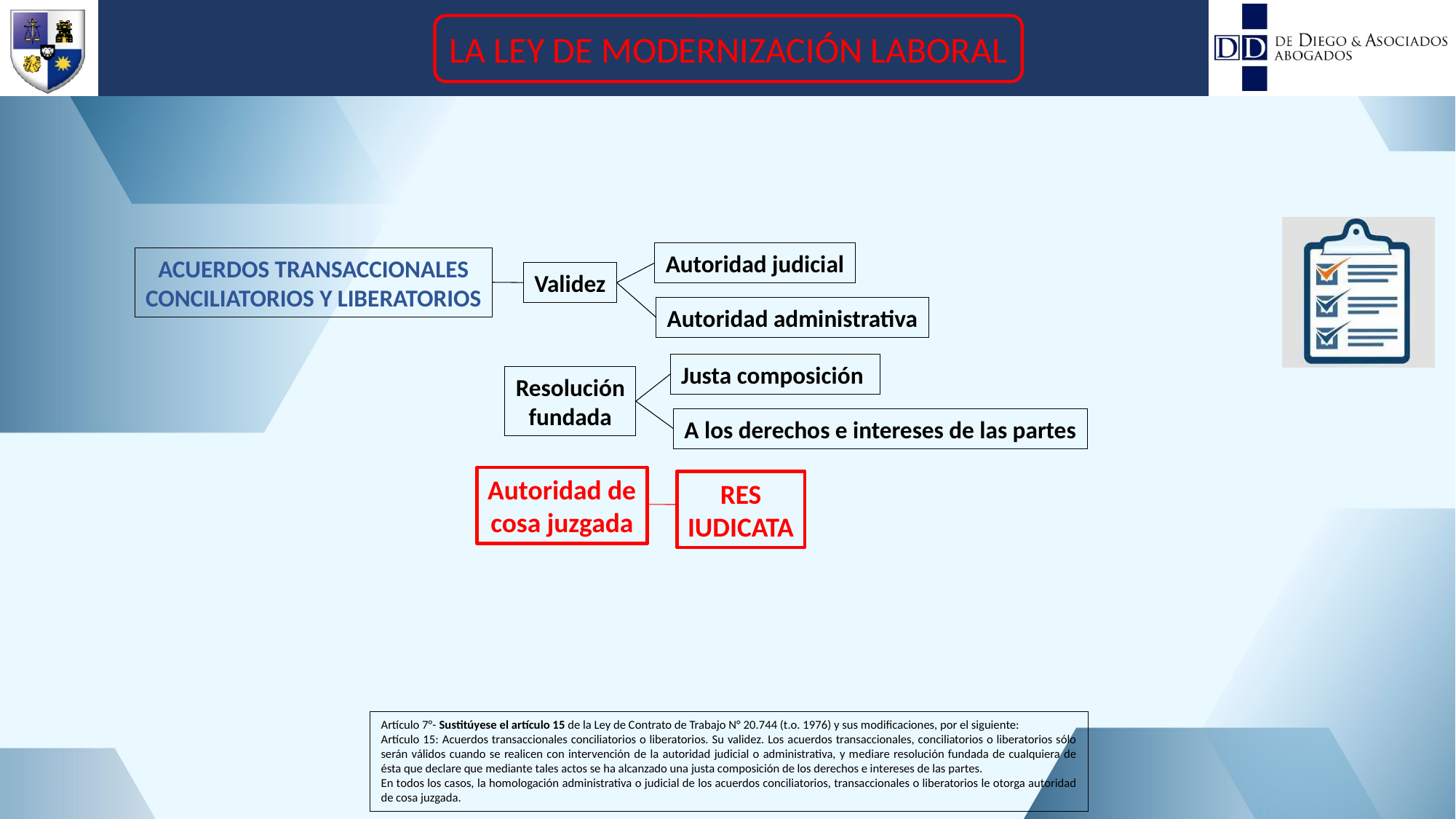

LA LEY DE MODERNIZACIÓN LABORAL
Autoridad judicial
ACUERDOS TRANSACCIONALES
CONCILIATORIOS Y LIBERATORIOS
Validez
Autoridad administrativa
Justa composición
Resolución
fundada
A los derechos e intereses de las partes
Autoridad de
cosa juzgada
RES
IUDICATA
Artículo 7°- Sustitúyese el artículo 15 de la Ley de Contrato de Trabajo N° 20.744 (t.o. 1976) y sus modificaciones, por el siguiente:
Artículo 15: Acuerdos transaccionales conciliatorios o liberatorios. Su validez. Los acuerdos transaccionales, conciliatorios o liberatorios sólo serán válidos cuando se realicen con intervención de la autoridad judicial o administrativa, y mediare resolución fundada de cualquiera de ésta que declare que mediante tales actos se ha alcanzado una justa composición de los derechos e intereses de las partes.
En todos los casos, la homologación administrativa o judicial de los acuerdos conciliatorios, transaccionales o liberatorios le otorga autoridad de cosa juzgada.